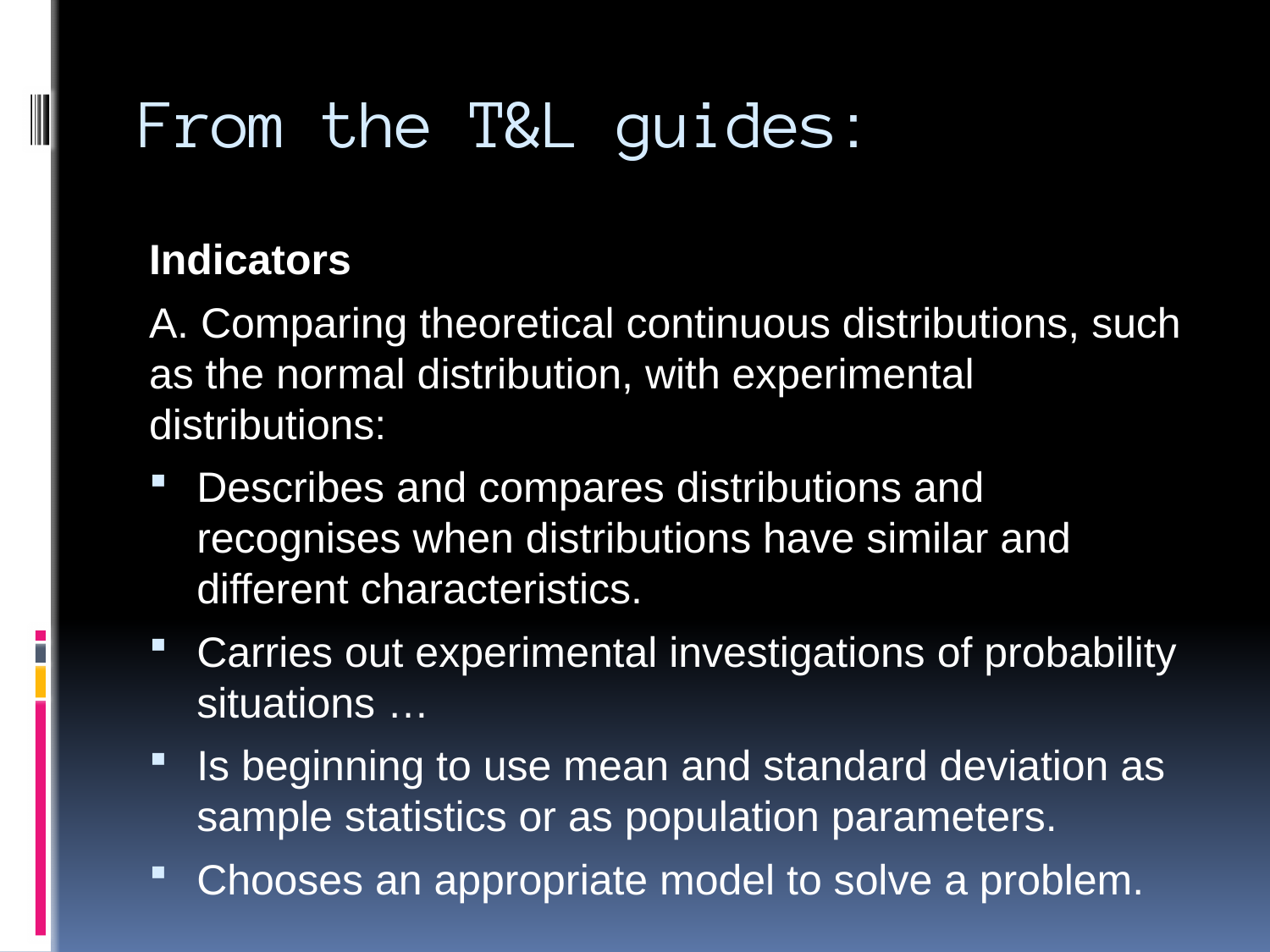

# From the T&L guides:
Indicators
A. Comparing theoretical continuous distributions, such as the normal distribution, with experimental distributions:
Describes and compares distributions and recognises when distributions have similar and different characteristics.
Carries out experimental investigations of probability situations …
Is beginning to use mean and standard deviation as sample statistics or as population parameters.
Chooses an appropriate model to solve a problem.